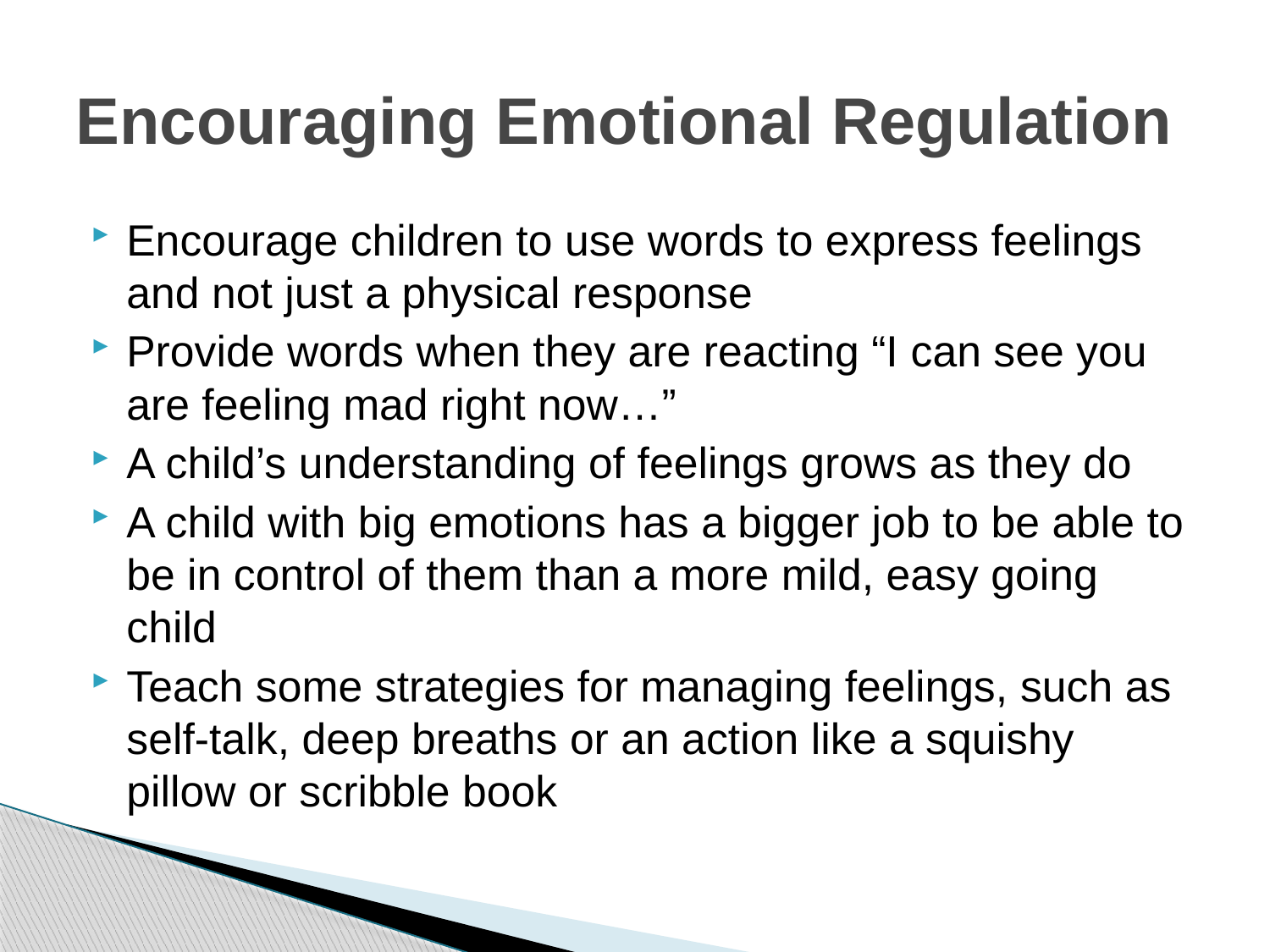

# Encouraging Emotional Regulation
Encourage children to use words to express feelings and not just a physical response
Provide words when they are reacting “I can see you are feeling mad right now…”
A child’s understanding of feelings grows as they do
A child with big emotions has a bigger job to be able to be in control of them than a more mild, easy going child
Teach some strategies for managing feelings, such as self-talk, deep breaths or an action like a squishy pillow or scribble book